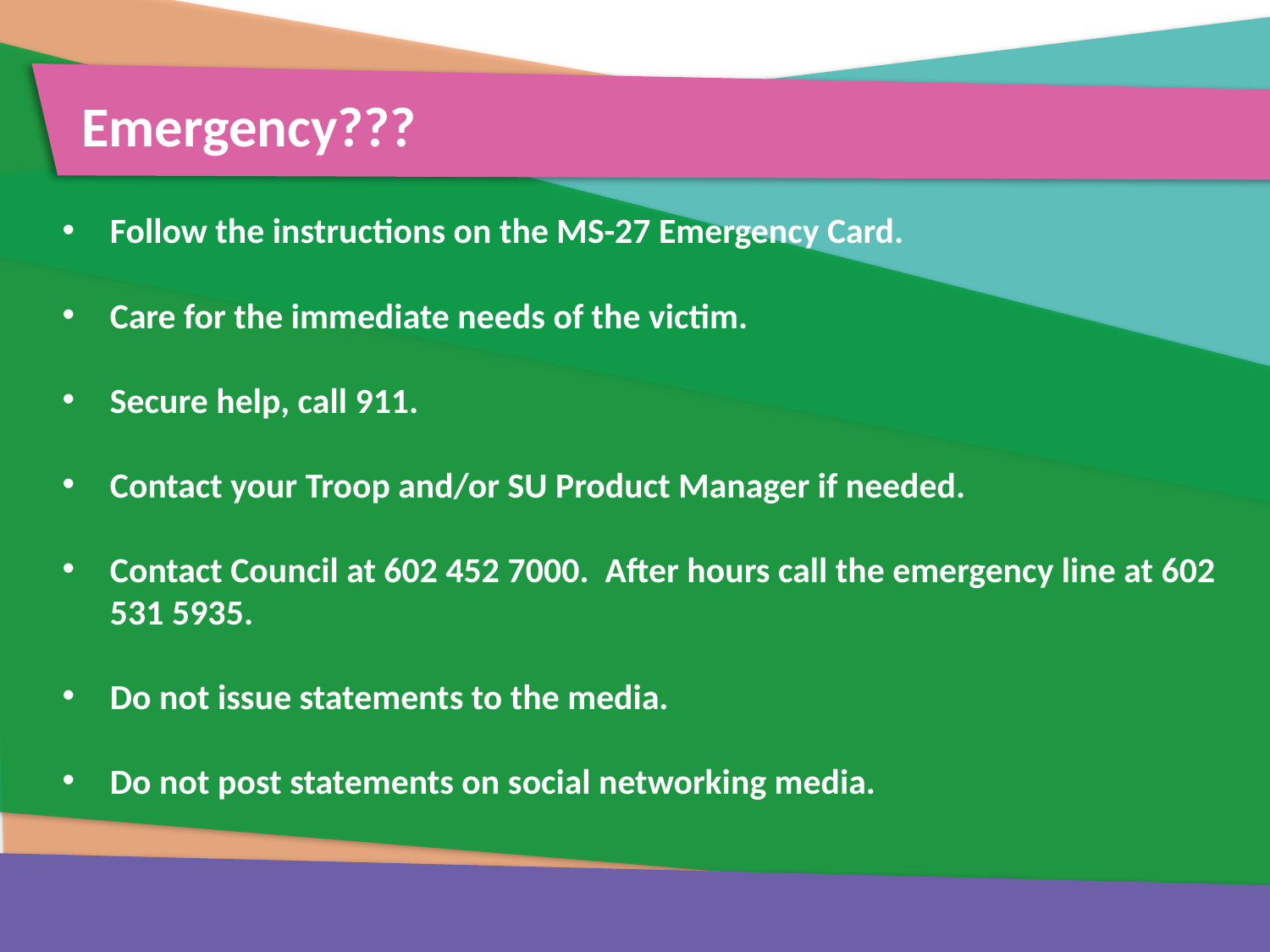

Emergency???
Follow the instructions on the MS-27 Emergency Card.

Care for the immediate needs of the victim.

Secure help, call 911.

Contact your Troop and/or SU Product Manager if needed.

Contact Council at 602 452 7000.  After hours call the emergency line at 602 531 5935.

Do not issue statements to the media.

Do not post statements on social networking media.